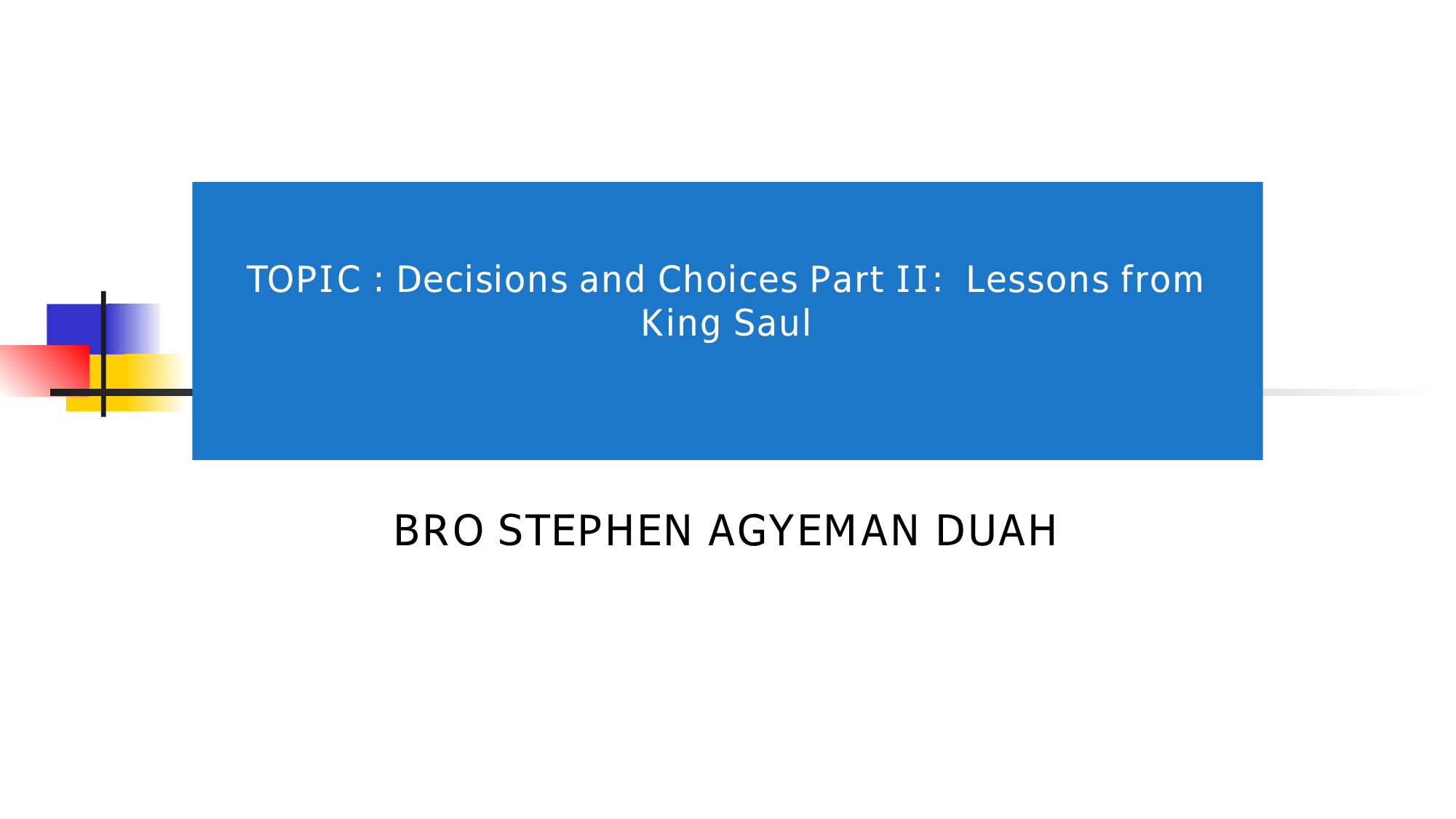

TOPIC : Decisions and Choices Part II:  Lessons from King Saul

BRO STEPHEN AGYEMAN DUAH